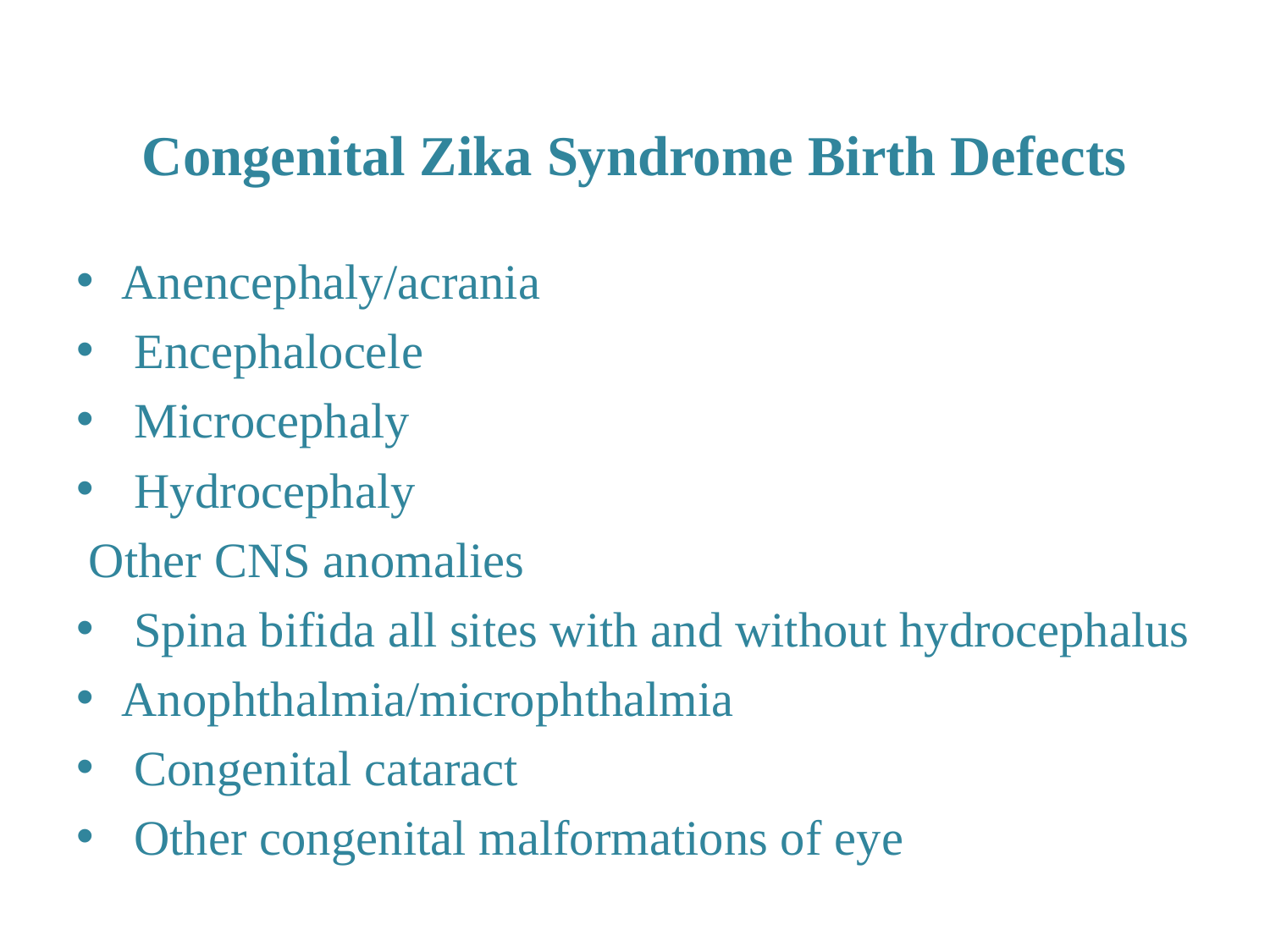

# Congenital Zika Syndrome Birth Defects
Anencephaly/acrania
 Encephalocele
 Microcephaly
 Hydrocephaly
 Other CNS anomalies
 Spina bifida all sites with and without hydrocephalus
Anophthalmia/microphthalmia
 Congenital cataract
 Other congenital malformations of eye